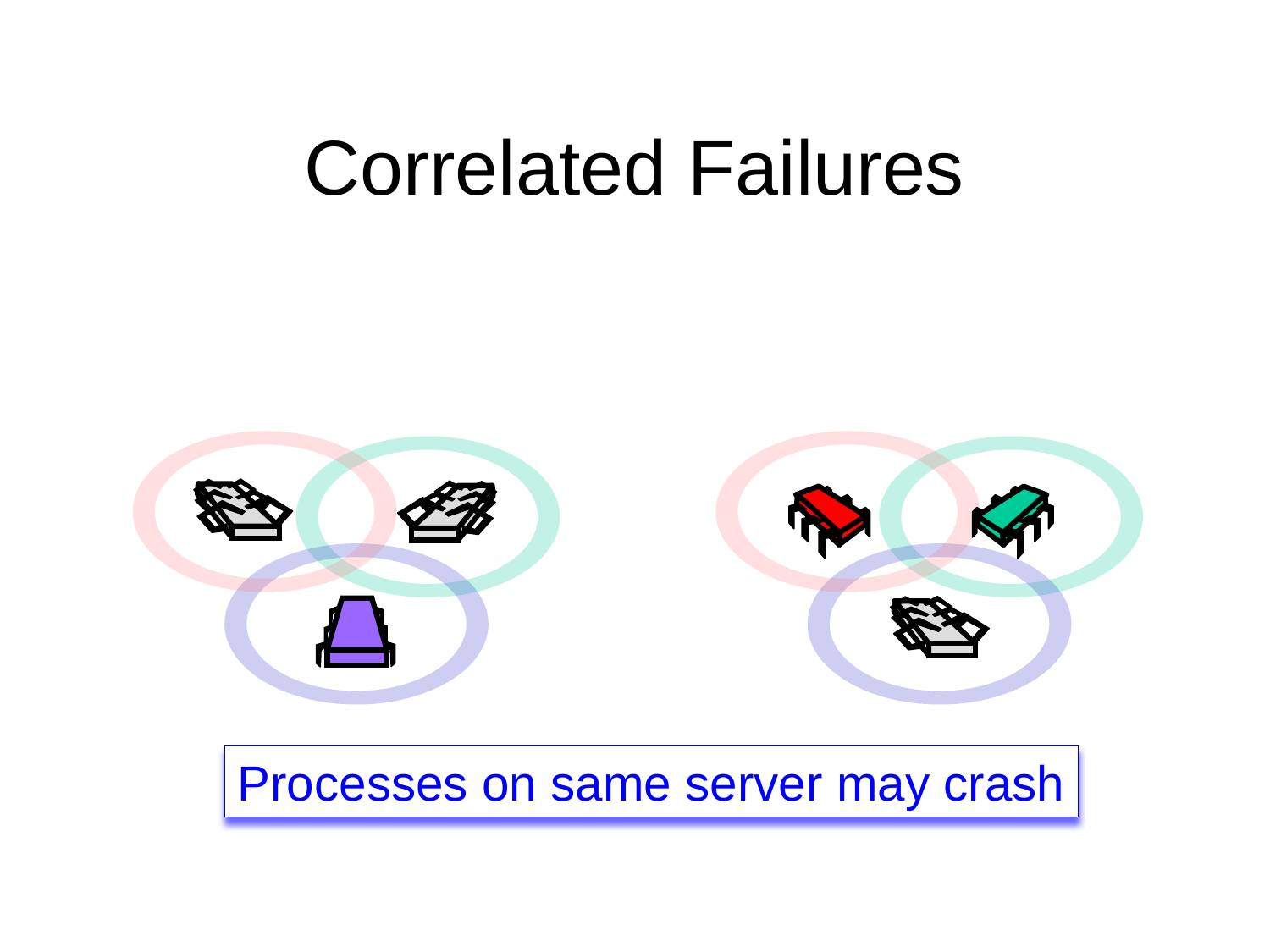

# Correlated Failures

Processes on same server may crash